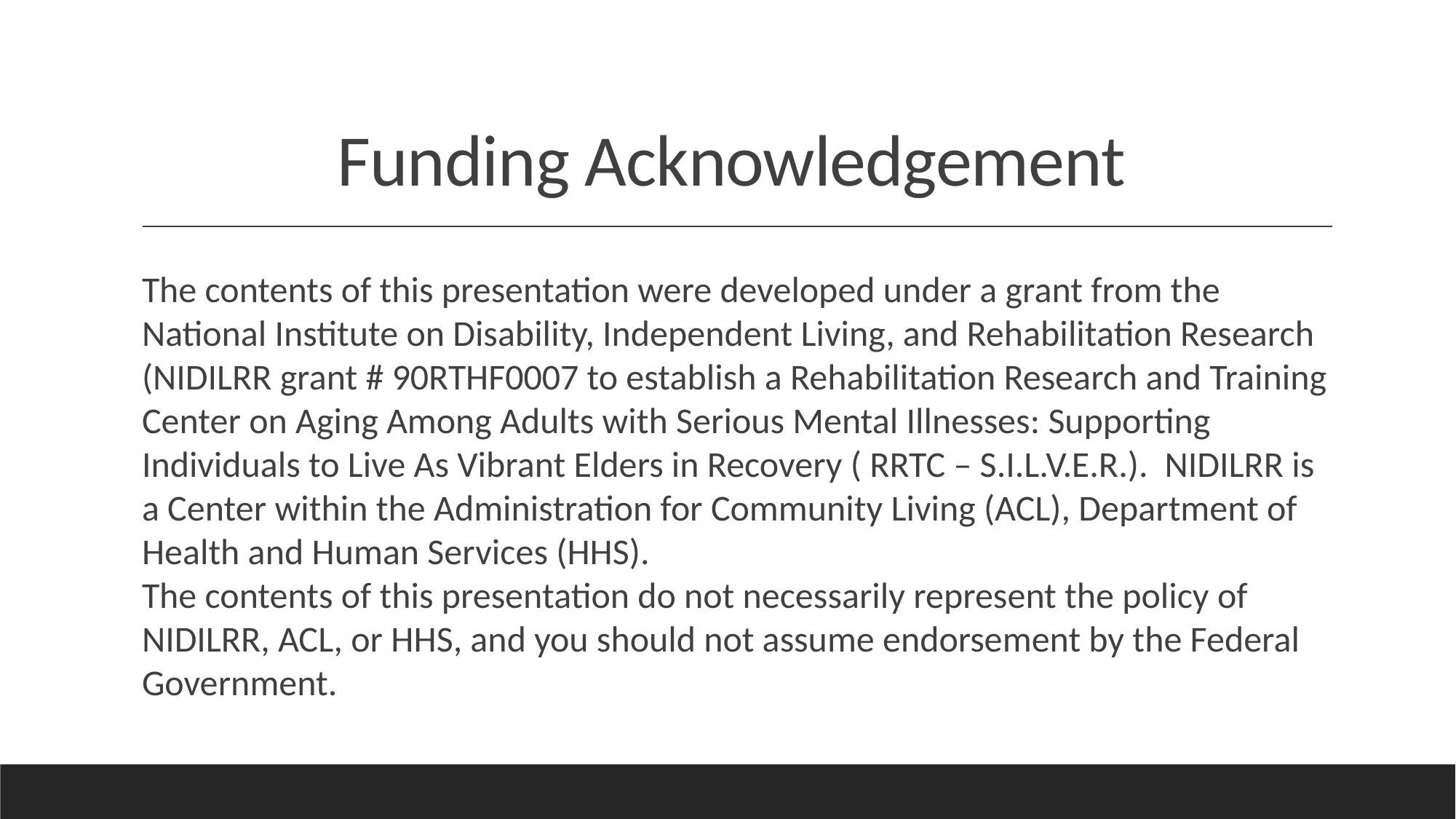

# Funding Acknowledgement
The contents of this presentation were developed under a grant from the National Institute on Disability, Independent Living, and Rehabilitation Research (NIDILRR grant # 90RTHF0007 to establish a Rehabilitation Research and Training Center on Aging Among Adults with Serious Mental Illnesses: Supporting Individuals to Live As Vibrant Elders in Recovery ( RRTC – S.I.L.V.E.R.).  NIDILRR is a Center within the Administration for Community Living (ACL), Department of Health and Human Services (HHS). 
The contents of this presentation do not necessarily represent the policy of NIDILRR, ACL, or HHS, and you should not assume endorsement by the Federal Government.